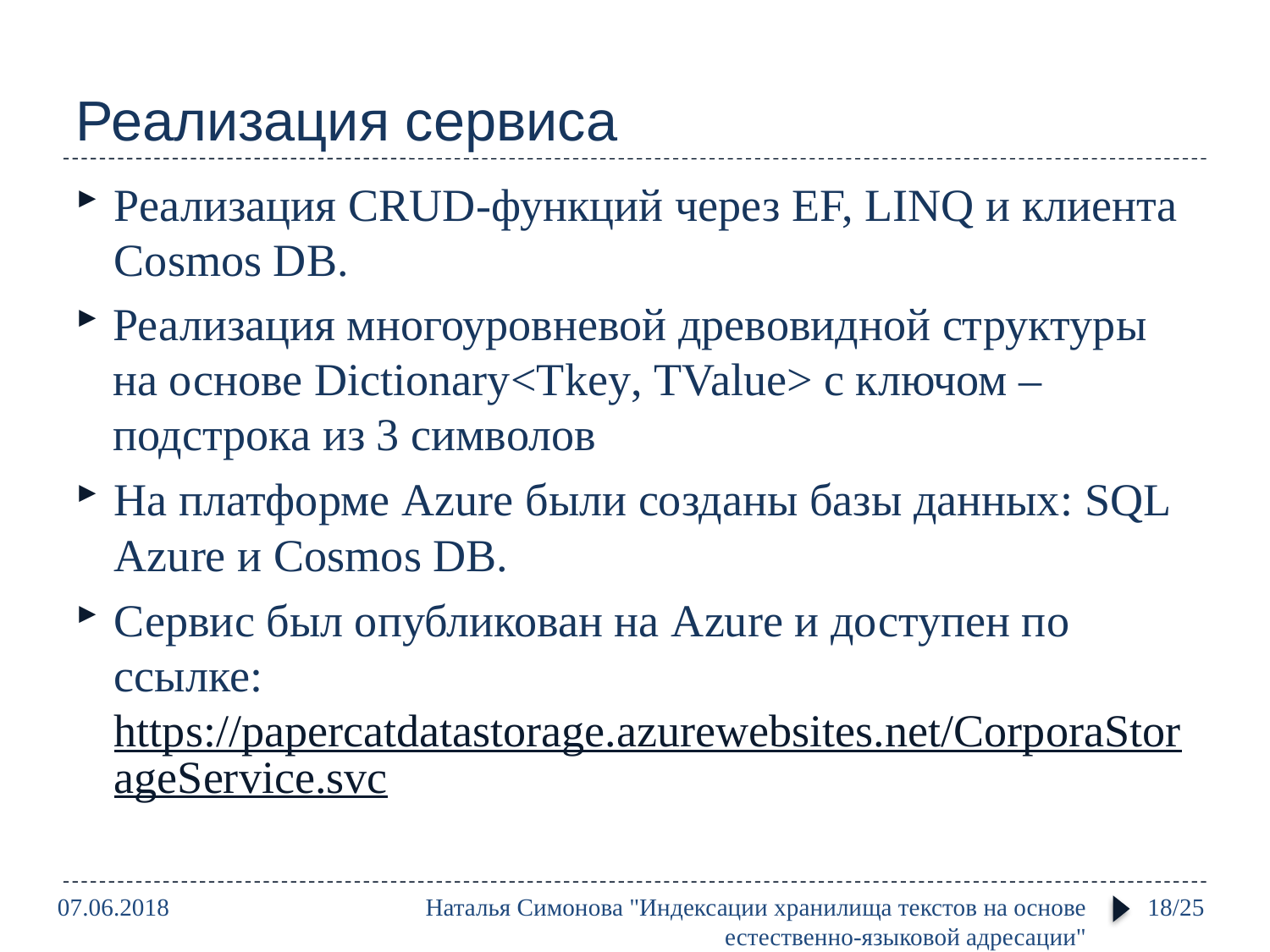

# Реализация сервиса
Реализация CRUD-функций через EF, LINQ и клиента Cosmos DB.
Реализация многоуровневой древовидной структуры на основе Dictionary<Tkey, TValue> с ключом – подстрока из 3 символов
На платформе Azure были созданы базы данных: SQL Azure и Cosmos DB.
Сервис был опубликован на Azure и доступен по ссылке:
https://papercatdatastorage.azurewebsites.net/CorporaStorageService.svc
07.06.2018
Наталья Симонова "Индексации хранилища текстов на основе естественно-языковой адресации"
18/25